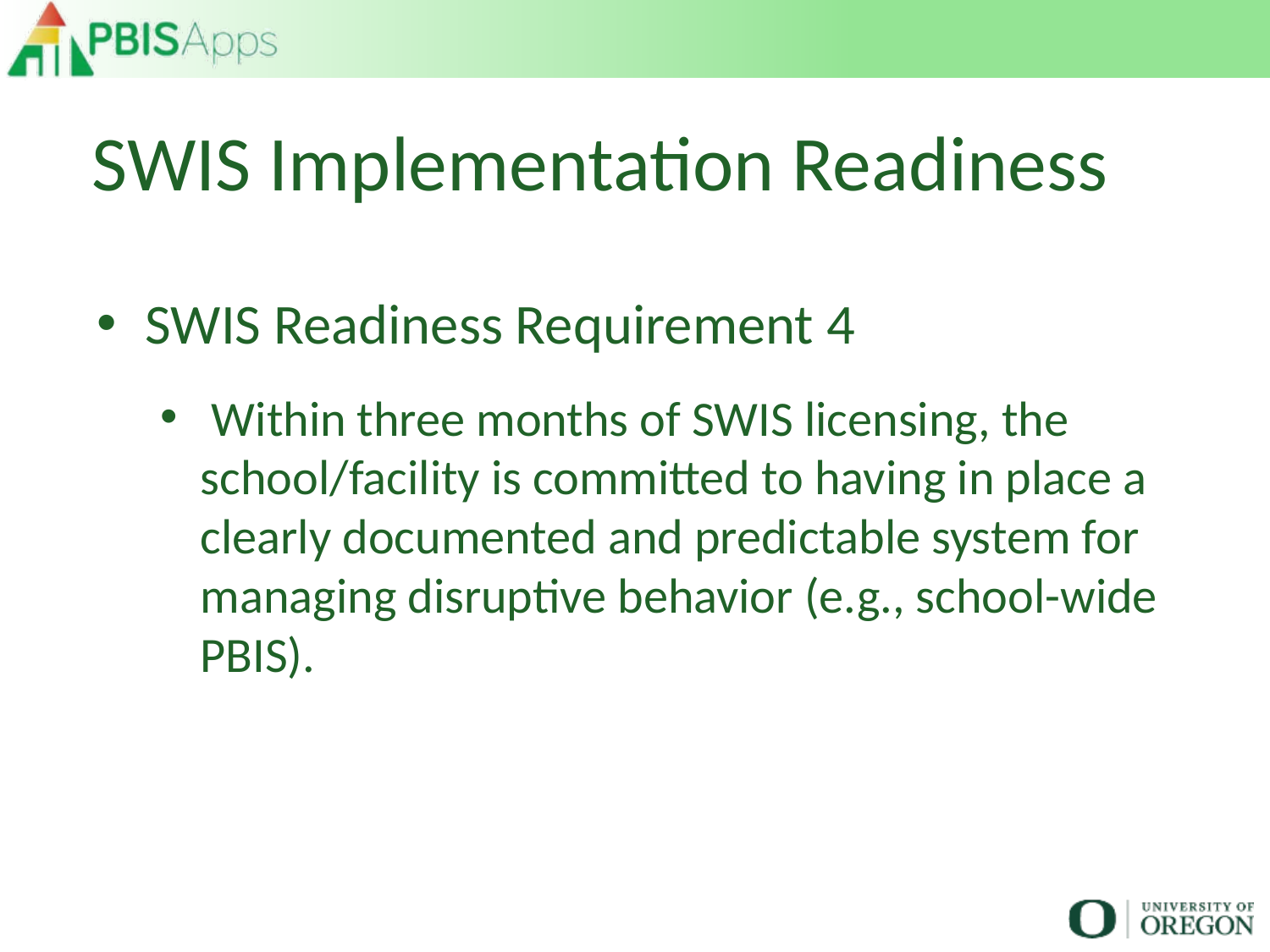

# SWIS Implementation Readiness
SWIS Readiness Requirement 4
 Within three months of SWIS licensing, the school/facility is committed to having in place a clearly documented and predictable system for managing disruptive behavior (e.g., school-wide PBIS).